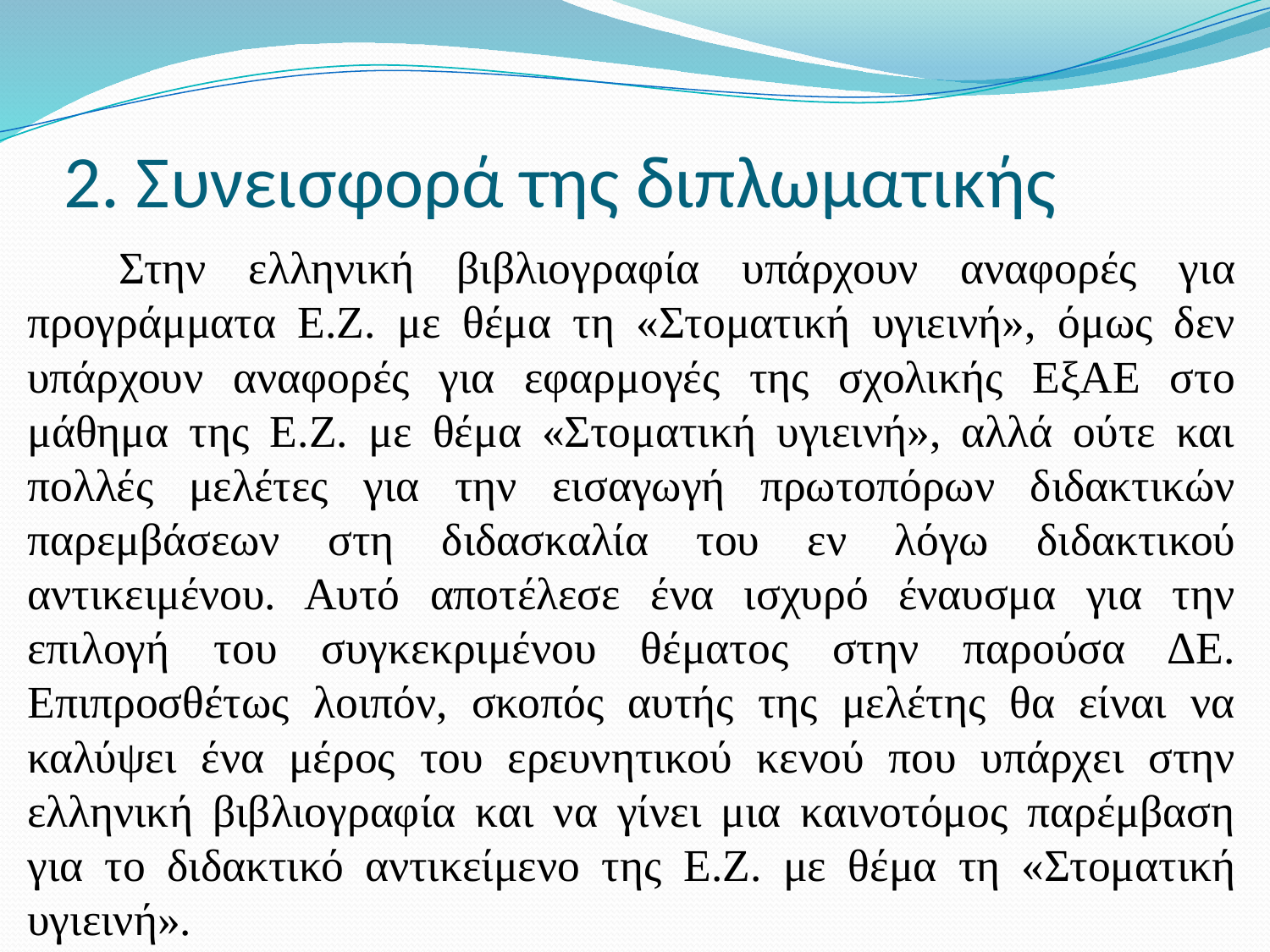

# 2. Συνεισφορά της διπλωματικής
   Στην ελληνική βιβλιογραφία υπάρχουν αναφορές για προγράμματα Ε.Ζ. με θέμα τη «Στοματική υγιεινή», όμως δεν υπάρχουν αναφορές για εφαρμογές της σχολικής ΕξΑΕ στο μάθημα της Ε.Ζ. με θέμα «Στοματική υγιεινή», αλλά ούτε και πολλές μελέτες για την εισαγωγή πρωτοπόρων διδακτικών παρεμβάσεων στη διδασκαλία του εν λόγω διδακτικού αντικειμένου. Αυτό αποτέλεσε ένα ισχυρό έναυσμα για την επιλογή του συγκεκριμένου θέματος στην παρούσα ΔΕ. Επιπροσθέτως λοιπόν, σκοπός αυτής της μελέτης θα είναι να καλύψει ένα μέρος του ερευνητικού κενού που υπάρχει στην ελληνική βιβλιογραφία και να γίνει μια καινοτόμος παρέμβαση για το διδακτικό αντικείμενο της E.Ζ. με θέμα τη «Στοματική υγιεινή».